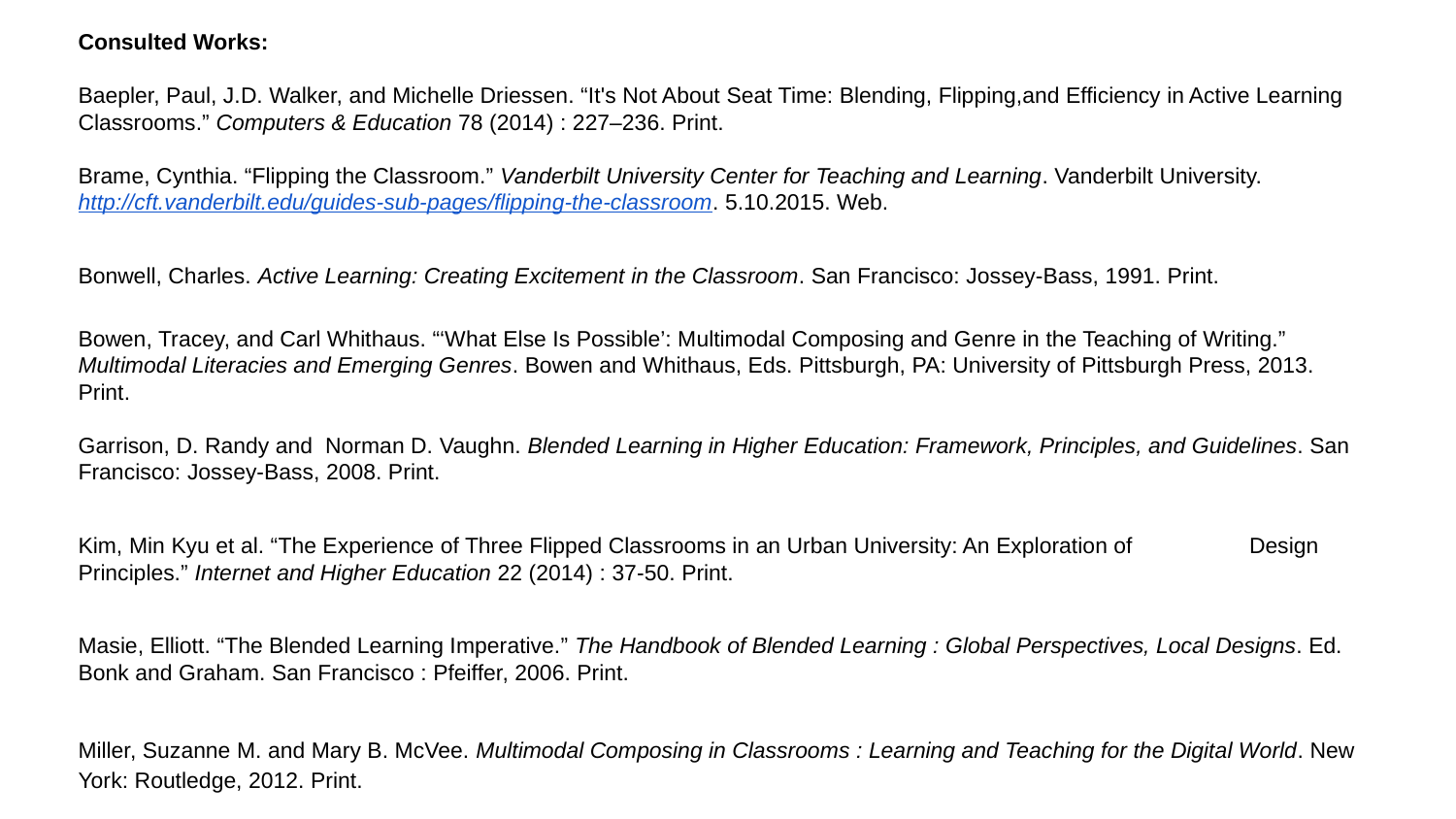

Consulted Works:

Baepler, Paul, J.D. Walker, and Michelle Driessen. “It's Not About Seat Time: Blending, Flipping,and Efficiency in Active Learning Classrooms.” Computers & Education 78 (2014) : 227–236. Print.

Brame, Cynthia. “Flipping the Classroom.” Vanderbilt University Center for Teaching and Learning. Vanderbilt University. http://cft.vanderbilt.edu/guides-sub-pages/flipping-the-classroom. 5.10.2015. Web.

Bonwell, Charles. Active Learning: Creating Excitement in the Classroom. San Francisco: Jossey-Bass, 1991. Print.

Bowen, Tracey, and Carl Whithaus. “‘What Else Is Possible’: Multimodal Composing and Genre in the Teaching of Writing.” Multimodal Literacies and Emerging Genres. Bowen and Whithaus, Eds. Pittsburgh, PA: University of Pittsburgh Press, 2013. Print.

Garrison, D. Randy and  Norman D. Vaughn. Blended Learning in Higher Education: Framework, Principles, and Guidelines. San Francisco: Jossey-Bass, 2008. Print.

Kim, Min Kyu et al. “The Experience of Three Flipped Classrooms in an Urban University: An Exploration of	 Design Principles.” Internet and Higher Education 22 (2014) : 37-50. Print.

Masie, Elliott. “The Blended Learning Imperative.” The Handbook of Blended Learning : Global Perspectives, Local Designs. Ed. Bonk and Graham. San Francisco : Pfeiffer, 2006. Print.

Miller, Suzanne M. and Mary B. McVee. Multimodal Composing in Classrooms : Learning and Teaching for the Digital World. New York: Routledge, 2012. Print.